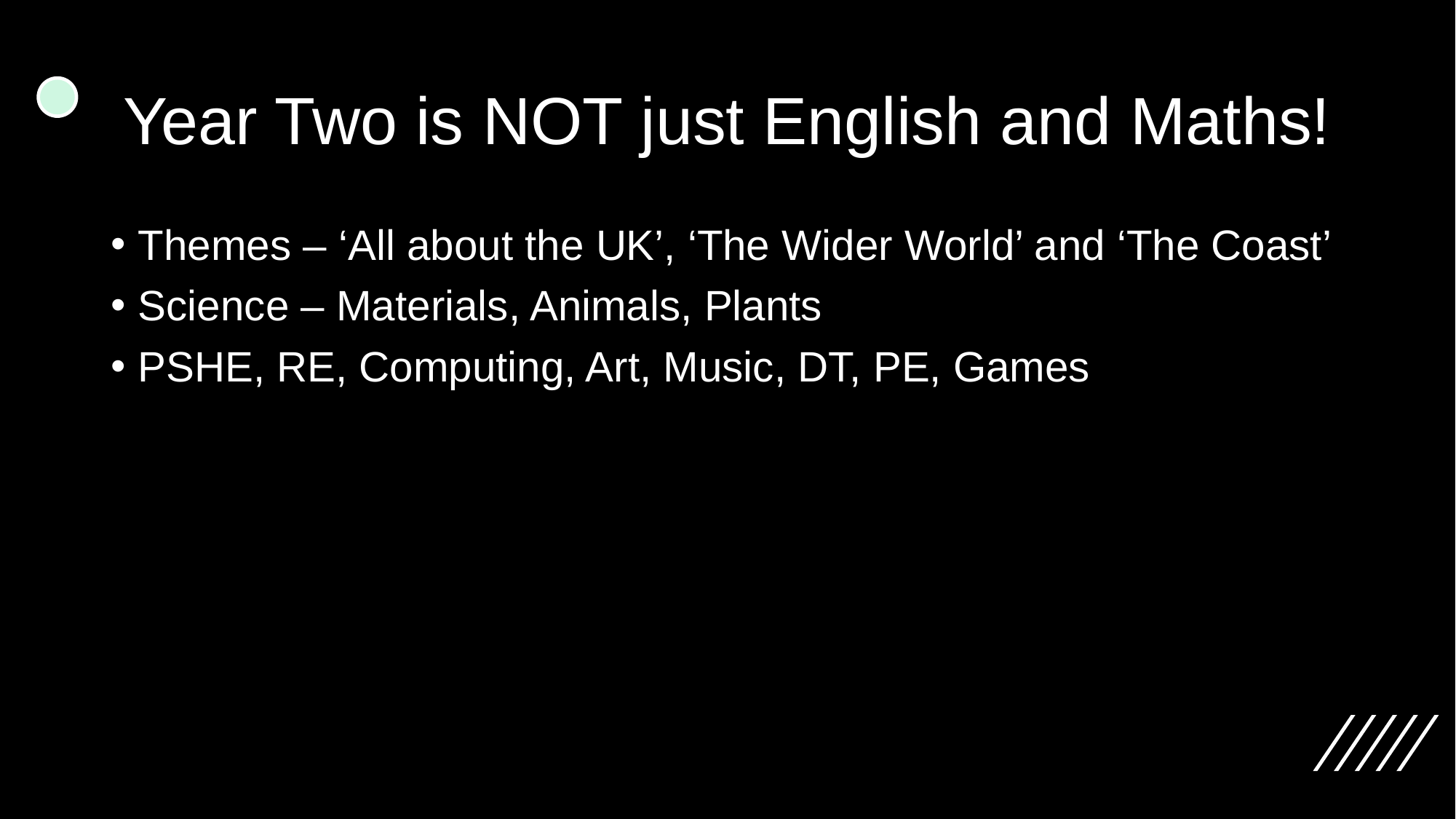

# Year Two is NOT just English and Maths!
Themes – ‘All about the UK’, ‘The Wider World’ and ‘The Coast’
Science – Materials, Animals, Plants
PSHE, RE, Computing, Art, Music, DT, PE, Games